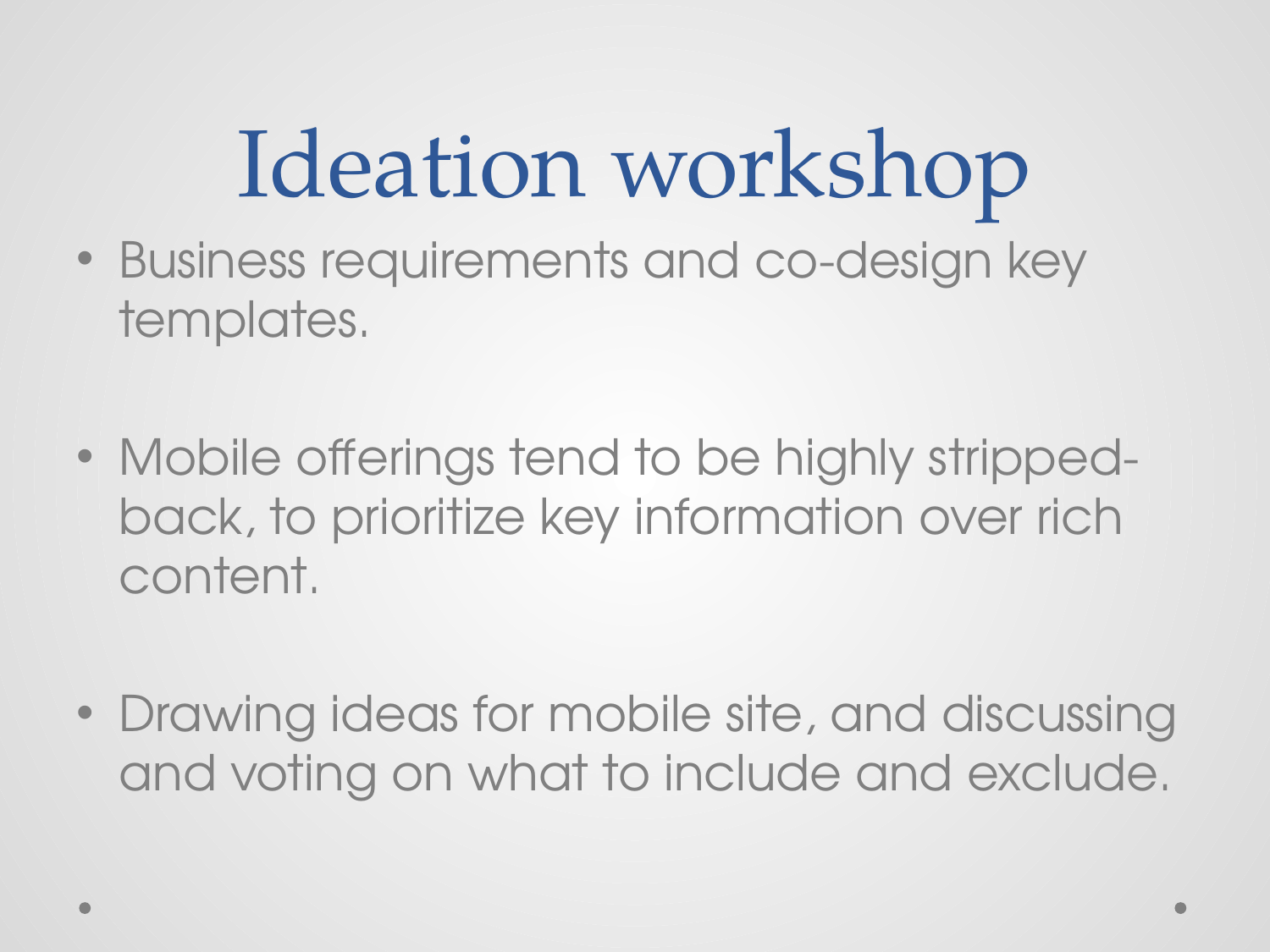

# Ideation workshop
Business requirements and co-design key templates.

Mobile offerings tend to be highly stripped-back, to prioritize key information over rich content.

Drawing ideas for mobile site, and discussing and voting on what to include and exclude.